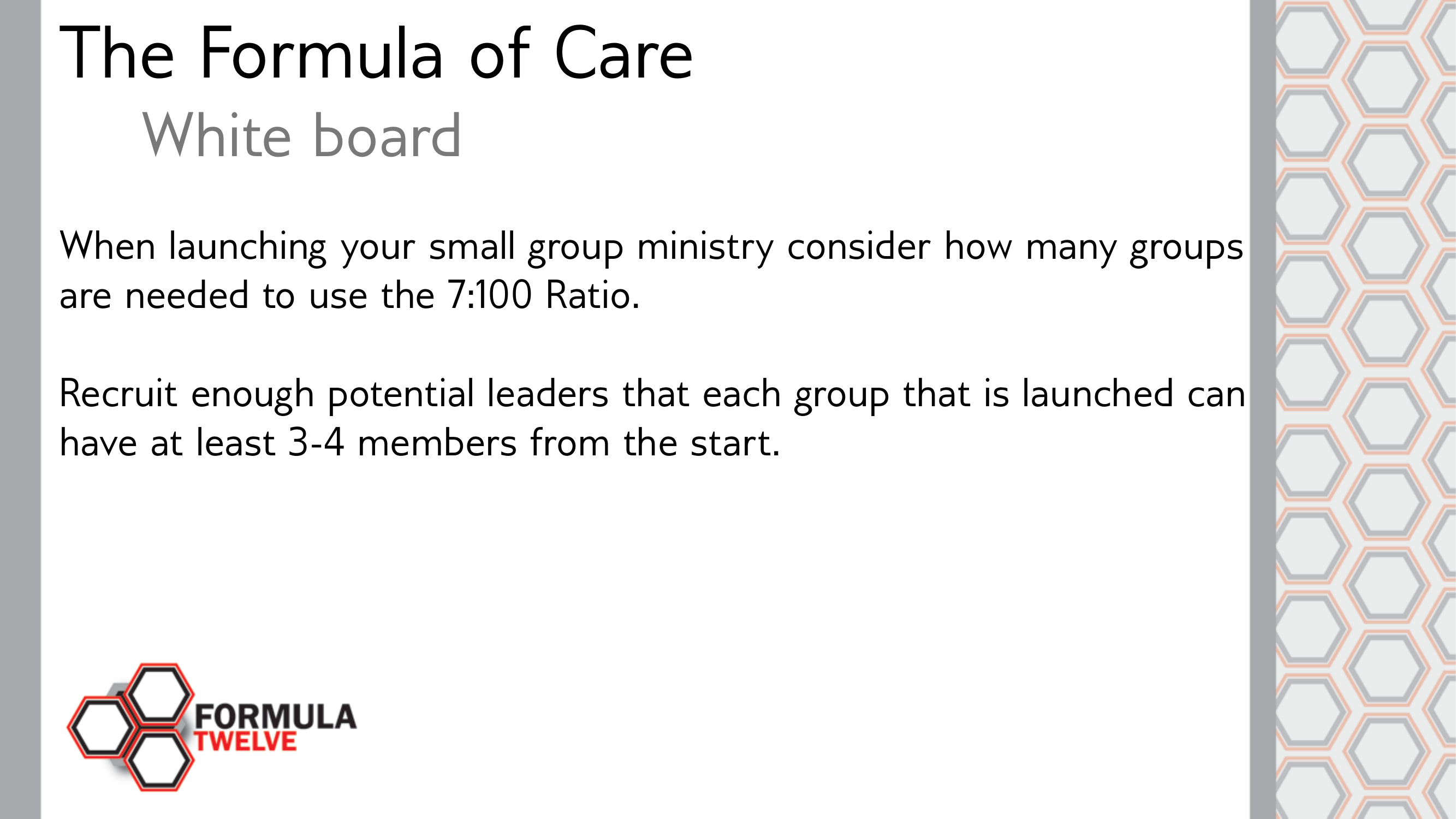

The Formula of Care
	White board

When launching your small group ministry consider how many groups are needed to use the 7:100 Ratio.

Recruit enough potential leaders that each group that is launched can have at least 3-4 members from the start.